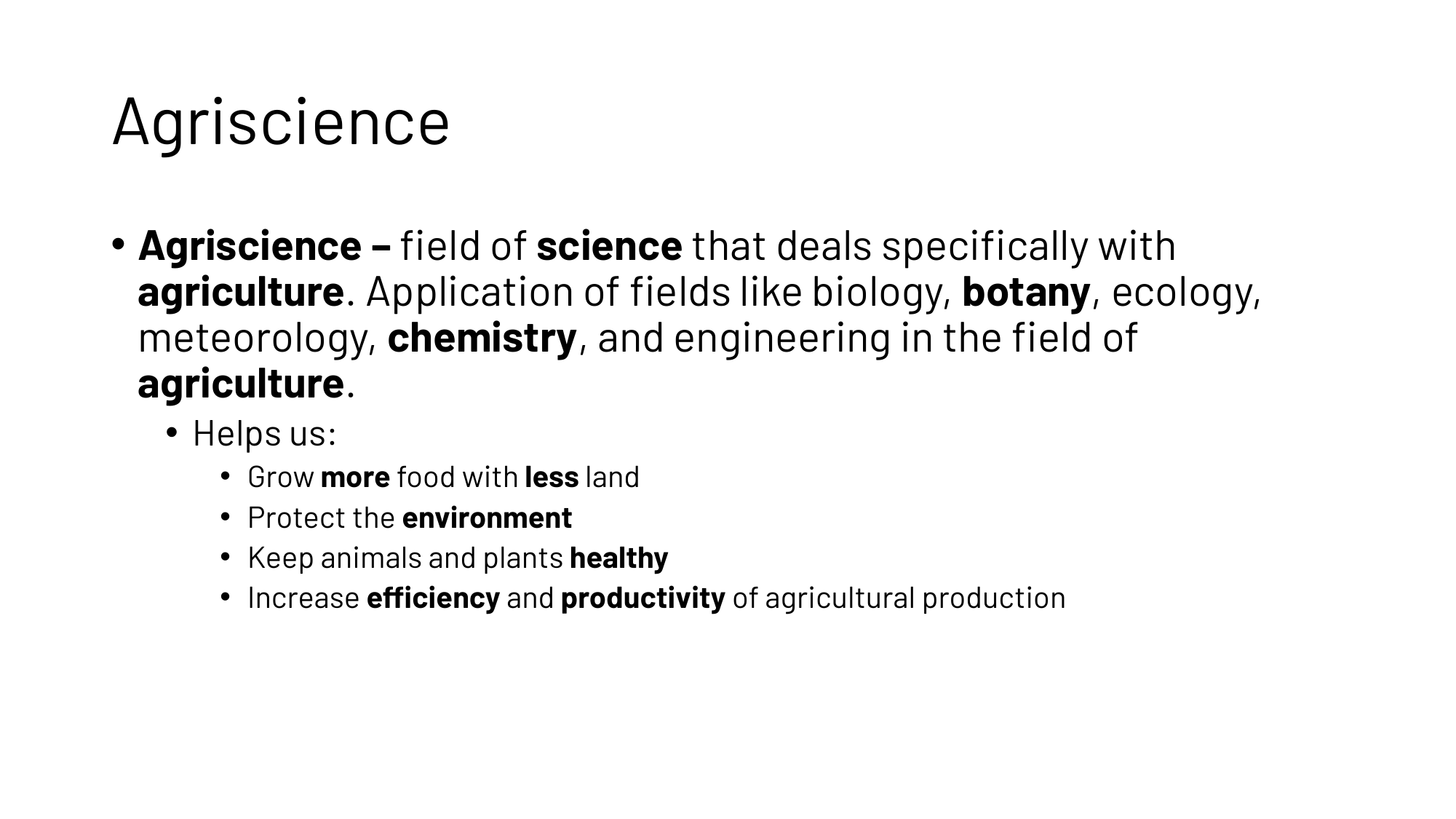

# Agriscience
Agriscience – field of science that deals specifically with agriculture. Application of fields like biology, botany, ecology, meteorology, chemistry, and engineering in the field of agriculture.
Helps us:
Grow more food with less land
Protect the environment
Keep animals and plants healthy
Increase efficiency and productivity of agricultural production